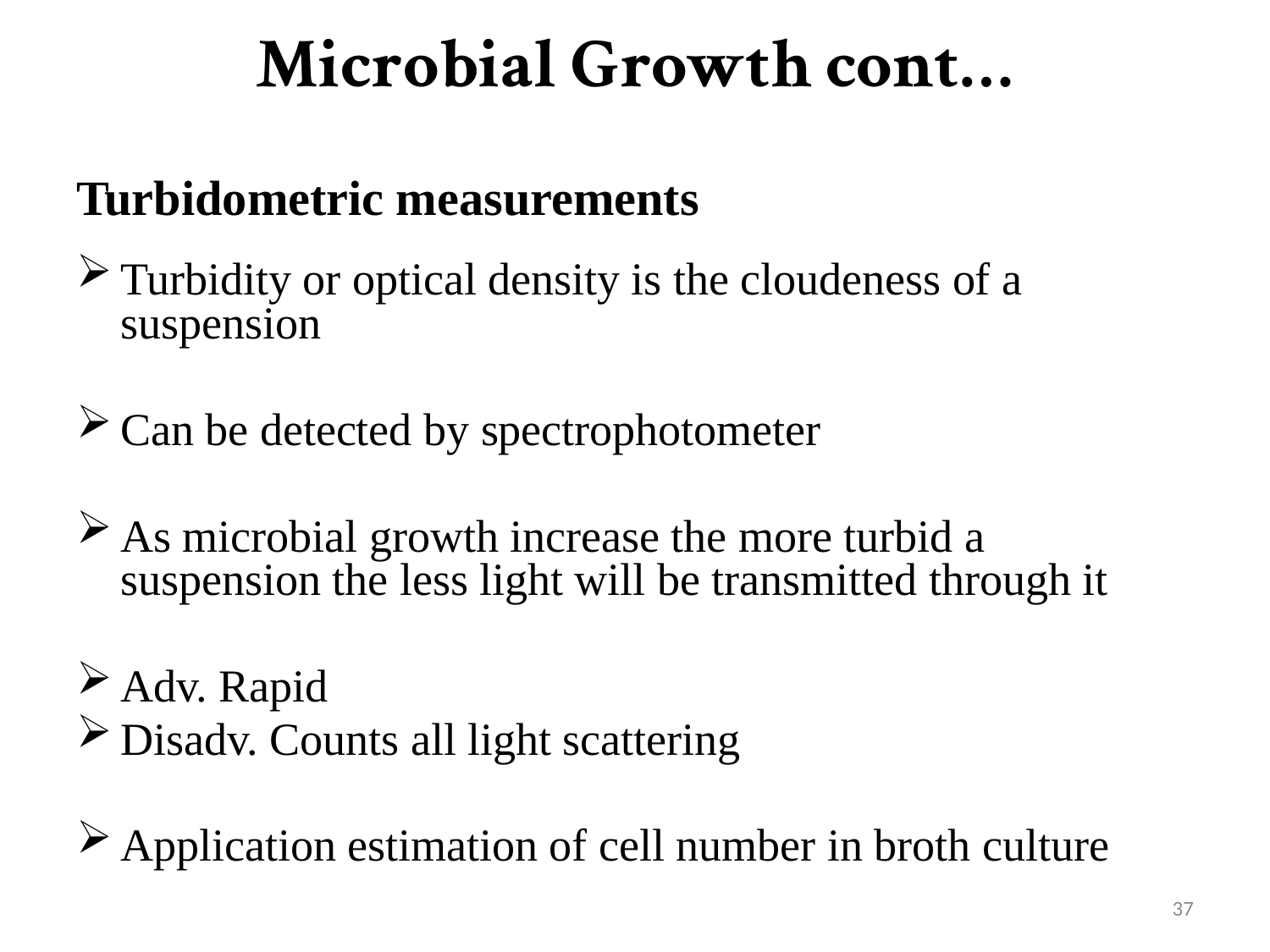

Microbial Growth cont…
# Turbidometric measurements
Turbidity or optical density is the cloudeness of a suspension

Can be detected by spectrophotometer

As microbial growth increase the more turbid a suspension the less light will be transmitted through it

Adv. Rapid
Disadv. Counts all light scattering

Application estimation of cell number in broth culture
37